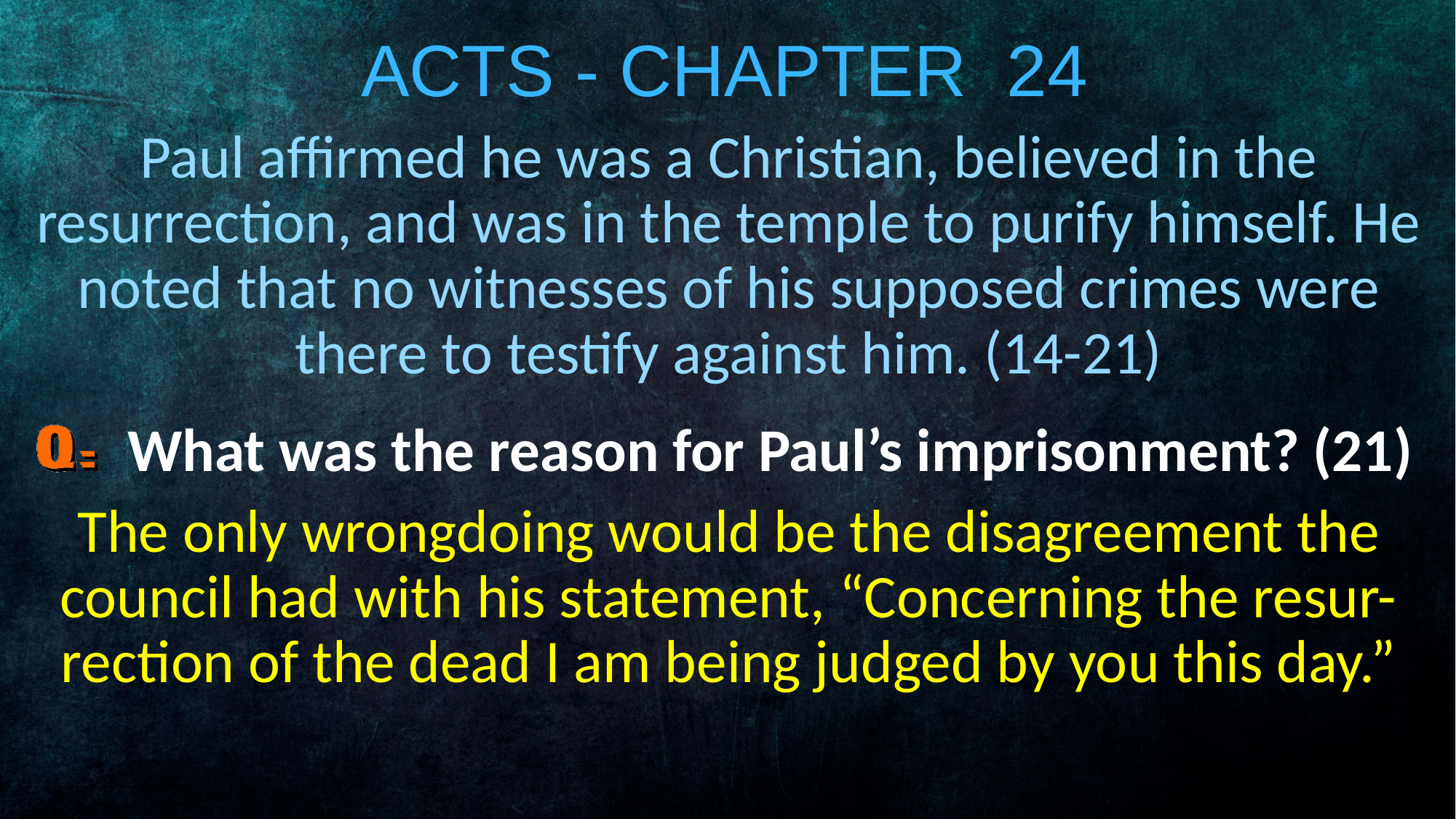

# Acts - Chapter  24
Paul affirmed he was a Christian, believed in the resurrection, and was in the temple to purify himself. He noted that no witnesses of his supposed crimes were there to testify against him. (14-21)

What was the reason for Paul’s imprisonment? (21)
The only wrongdoing would be the disagreement the council had with his statement, “Concerning the resur-rection of the dead I am being judged by you this day.”